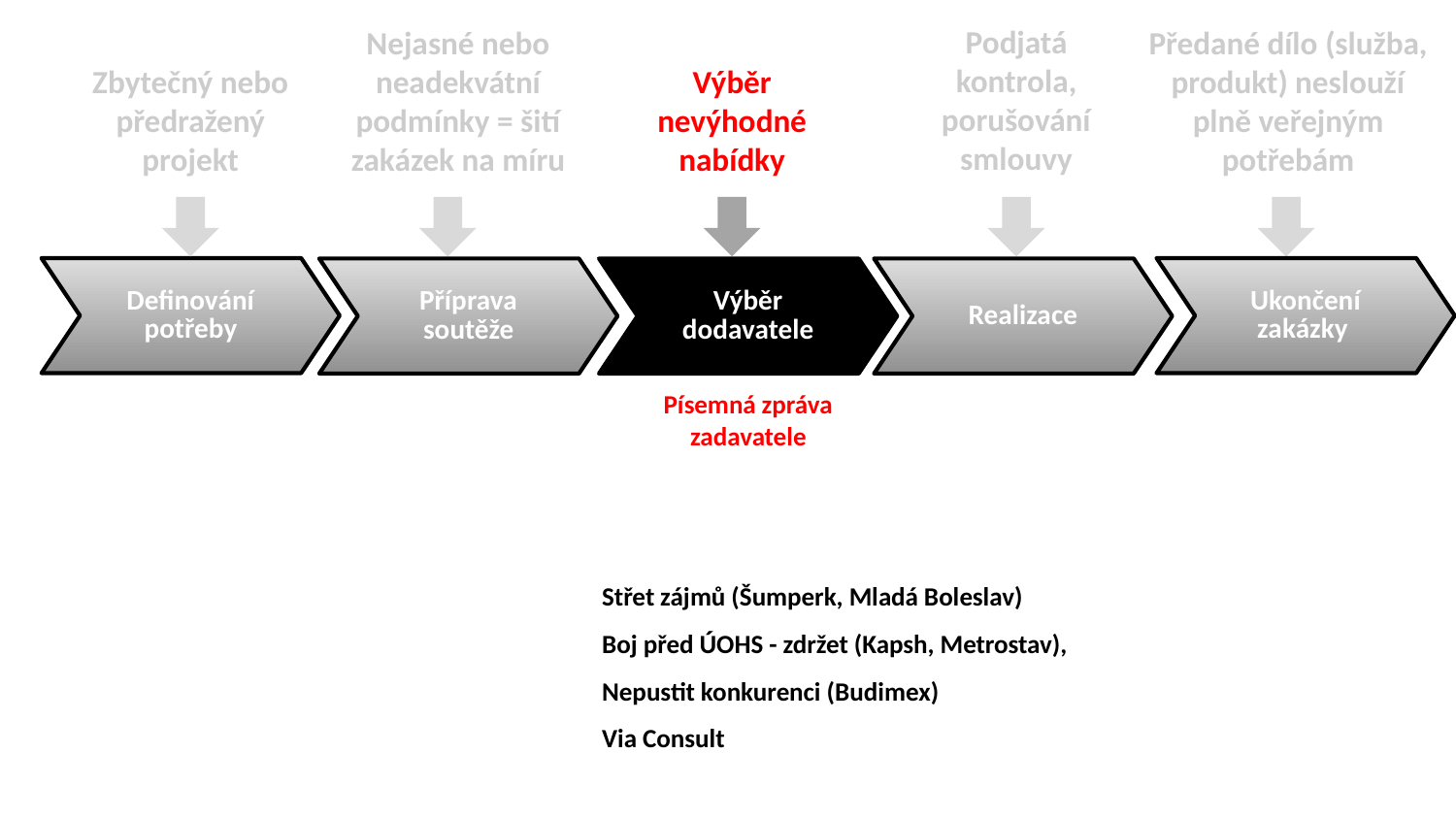

Podjatá kontrola, porušování smlouvy
Předané dílo (služba, produkt) neslouží plně veřejným potřebám
Nejasné nebo neadekvátní podmínky = šití zakázek na míru
Zbytečný nebo předražený projekt
Výběr nevýhodné nabídky

Definování potřeby
Ukončení zakázky
Výběr dodavatele
Realizace
Příprava soutěže
Písemná zpráva zadavatele
Střet zájmů (Šumperk, Mladá Boleslav)
Boj před ÚOHS - zdržet (Kapsh, Metrostav), Nepustit konkurenci (Budimex)
Via Consult